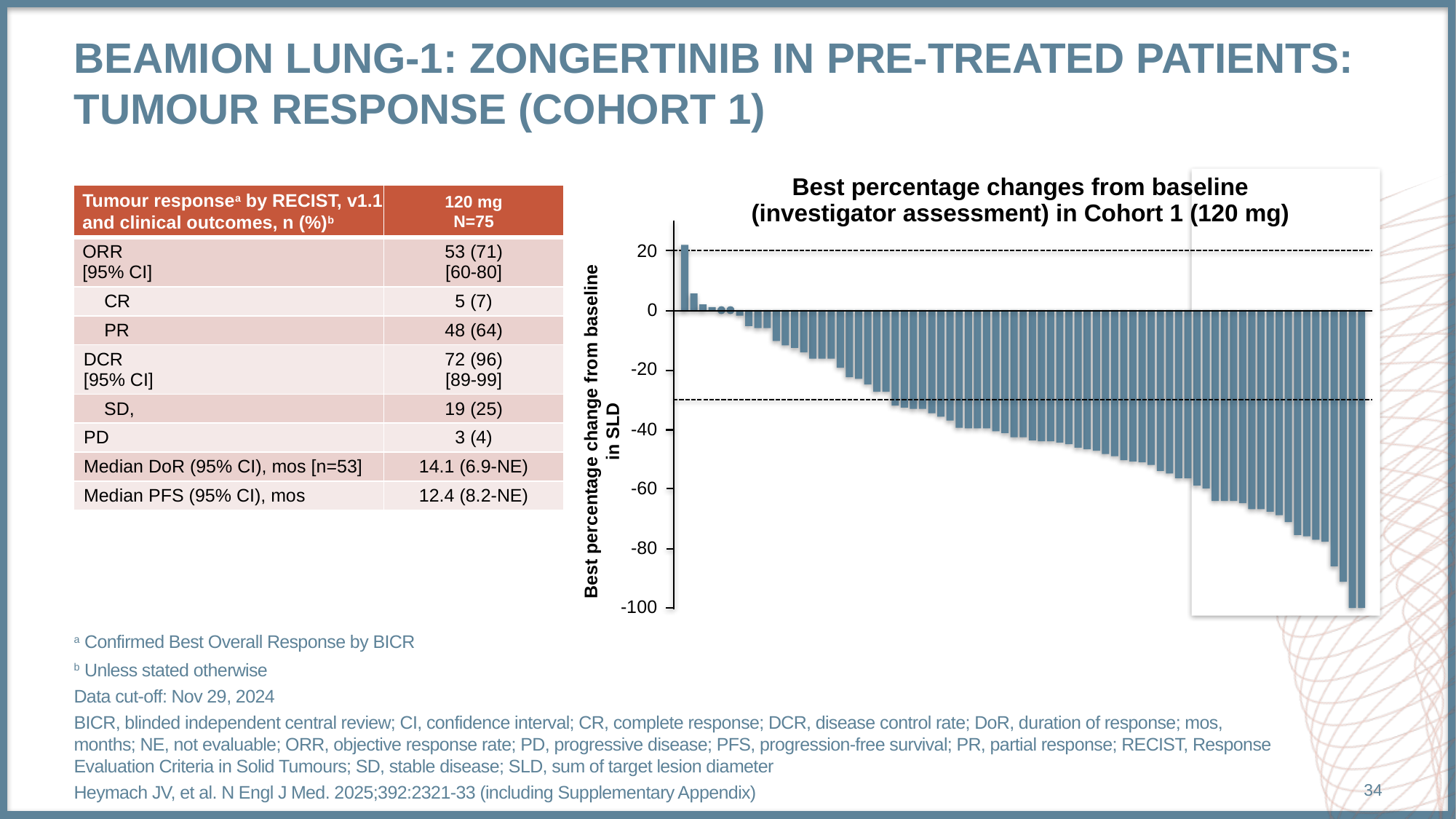

# Beamion LUNG-1: Zongertinib in pre-Treated Patients: Tumour Response (cohort 1)

Best percentage changes from baseline
(investigator assessment) in Cohort 1 (120 mg)
| Tumour responsea by RECIST, v1.1 and clinical outcomes, n (%)b | 120 mg N=75 |
| --- | --- |
| ORR [95% CI] | 53 (71) [60-80] |
| CR | 5 (7) |
| PR | 48 (64) |
| DCR [95% CI] | 72 (96) [89-99] |
| SD, | 19 (25) |
| PD | 3 (4) |
| Median DoR (95% CI), mos [n=53] | 14.1 (6.9-NE) |
| Median PFS (95% CI), mos | 12.4 (8.2-NE) |
20

0

-20
Best percentage change from baseline
in SLD
-40
-60
-80
-100
a Confirmed Best Overall Response by BICR
b Unless stated otherwise
Data cut-off: Nov 29, 2024
BICR, blinded independent central review; CI, confidence interval; CR, complete response; DCR, disease control rate; DoR, duration of response; mos, months; NE, not evaluable; ORR, objective response rate; PD, progressive disease; PFS, progression-free survival; PR, partial response; RECIST, Response Evaluation Criteria in Solid Tumours; SD, stable disease; SLD, sum of target lesion diameter
Heymach JV, et al. N Engl J Med. 2025;392:2321-33 (including Supplementary Appendix)
34